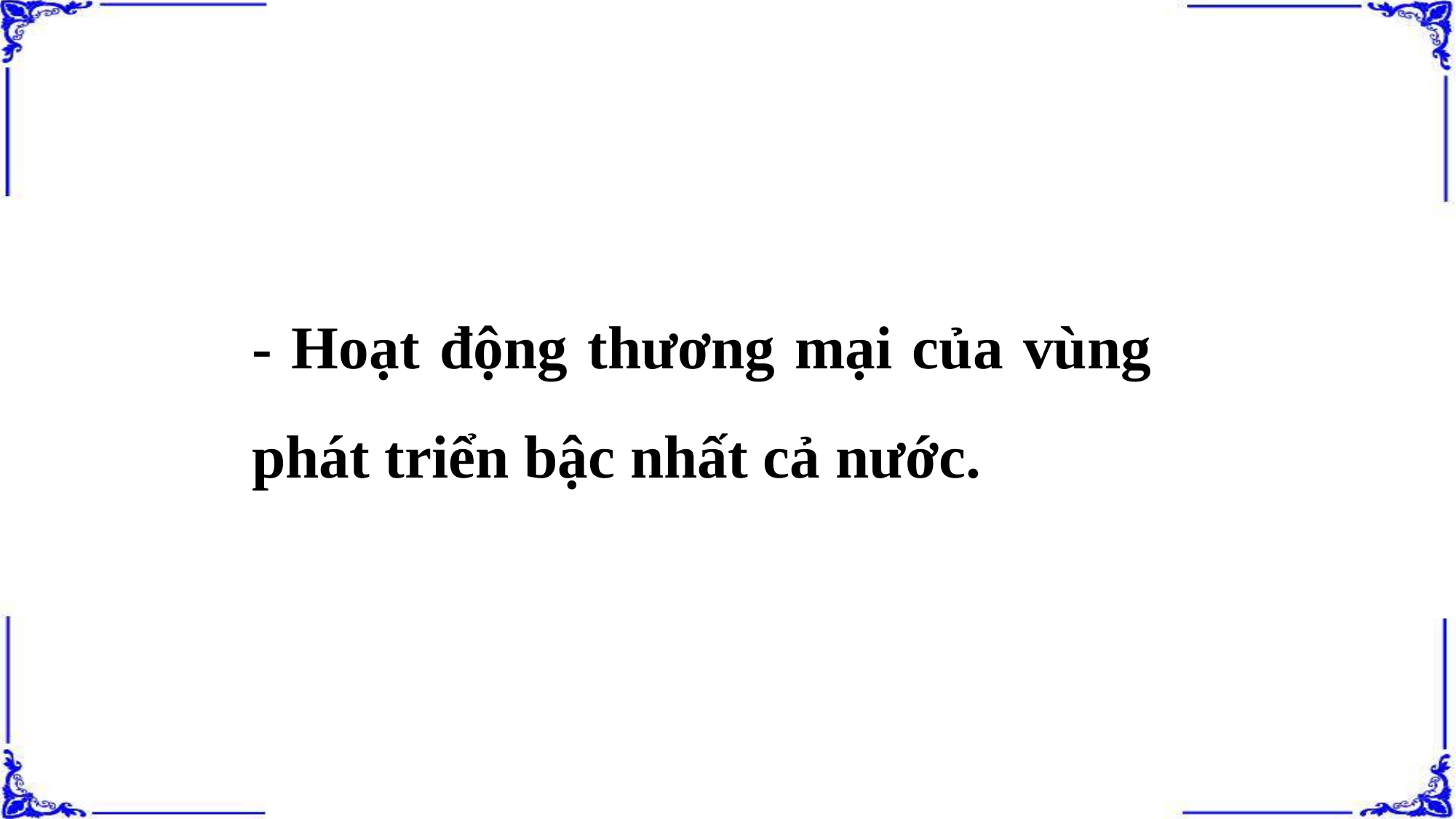

- Hoạt động thương mại của vùng phát triển bậc nhất cả nước.